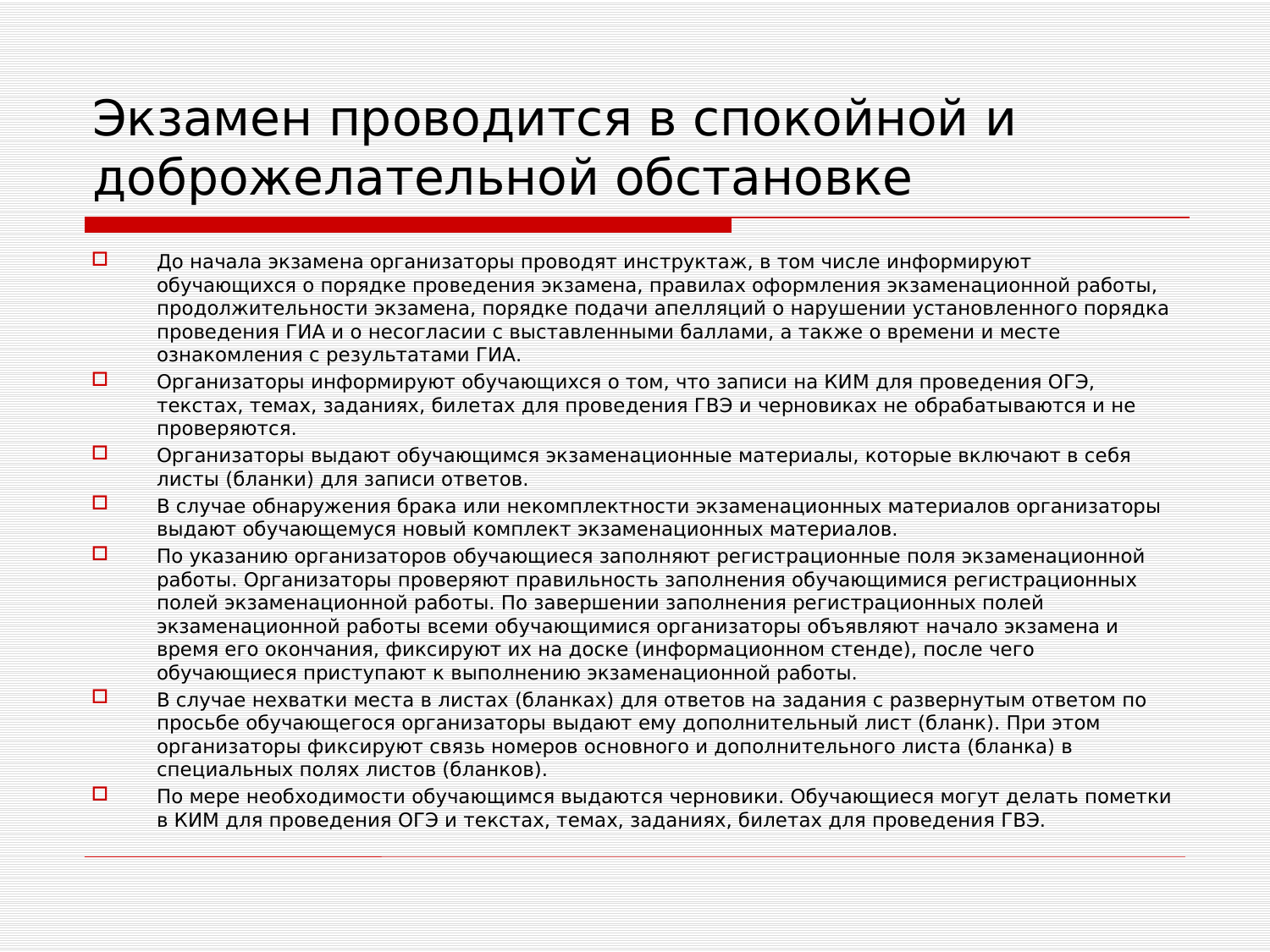

# Экзамен проводится в спокойной и доброжелательной обстановке
До начала экзамена организаторы проводят инструктаж, в том числе информируют обучающихся о порядке проведения экзамена, правилах оформления экзаменационной работы, продолжительности экзамена, порядке подачи апелляций о нарушении установленного порядка проведения ГИА и о несогласии с выставленными баллами, а также о времени и месте ознакомления с результатами ГИА.
Организаторы информируют обучающихся о том, что записи на КИМ для проведения ОГЭ, текстах, темах, заданиях, билетах для проведения ГВЭ и черновиках не обрабатываются и не проверяются.
Организаторы выдают обучающимся экзаменационные материалы, которые включают в себя листы (бланки) для записи ответов.
В случае обнаружения брака или некомплектности экзаменационных материалов организаторы выдают обучающемуся новый комплект экзаменационных материалов.
По указанию организаторов обучающиеся заполняют регистрационные поля экзаменационной работы. Организаторы проверяют правильность заполнения обучающимися регистрационных полей экзаменационной работы. По завершении заполнения регистрационных полей экзаменационной работы всеми обучающимися организаторы объявляют начало экзамена и время его окончания, фиксируют их на доске (информационном стенде), после чего обучающиеся приступают к выполнению экзаменационной работы.
В случае нехватки места в листах (бланках) для ответов на задания с развернутым ответом по просьбе обучающегося организаторы выдают ему дополнительный лист (бланк). При этом организаторы фиксируют связь номеров основного и дополнительного листа (бланка) в специальных полях листов (бланков).
По мере необходимости обучающимся выдаются черновики. Обучающиеся могут делать пометки в КИМ для проведения ОГЭ и текстах, темах, заданиях, билетах для проведения ГВЭ.